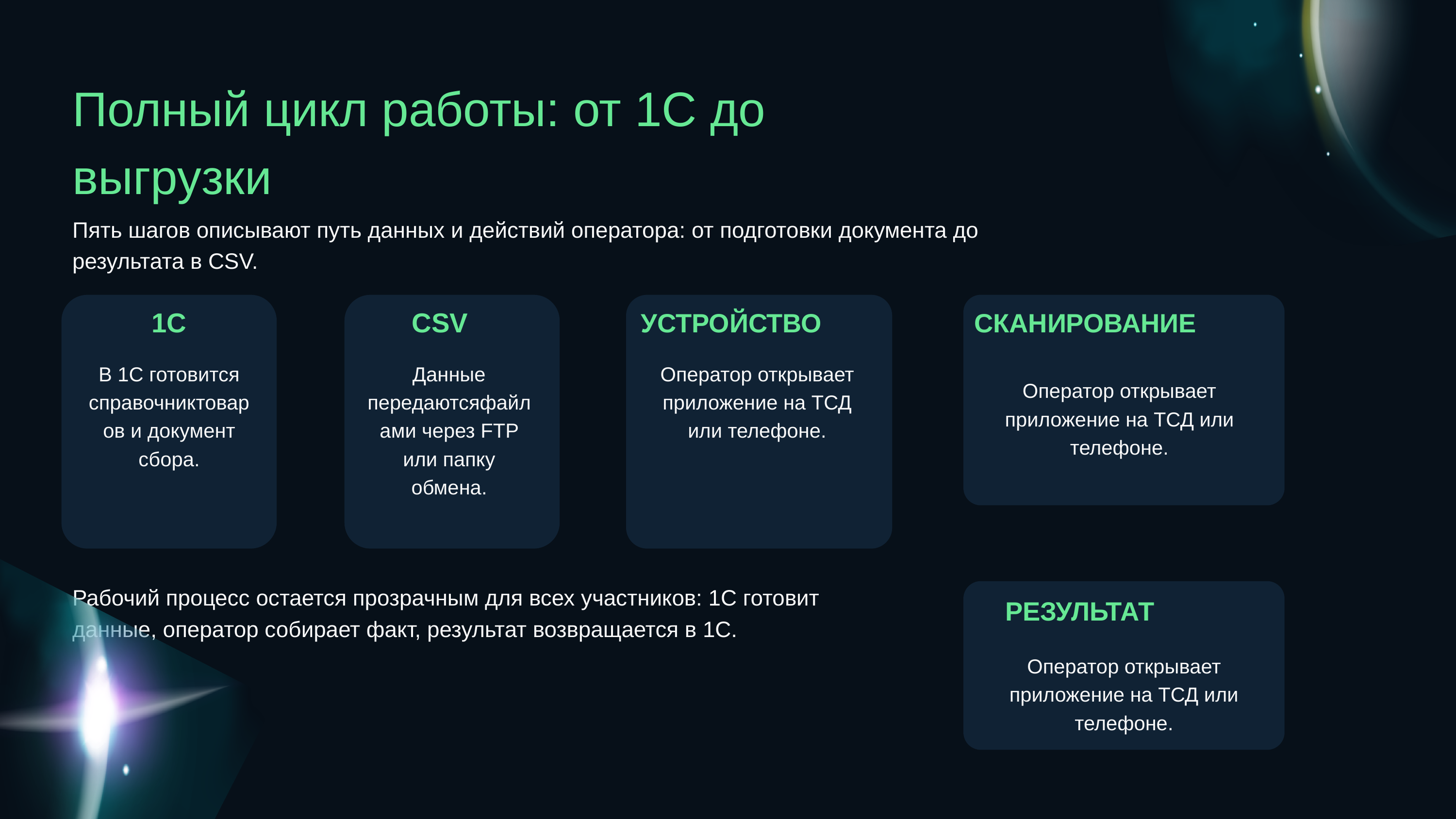

Полный цикл работы: от 1С до выгрузки​
Пять шагов описывают путь данных и действий оператора: от подготовки документа до результата в CSV.

1С
CSV
УСТРОЙСТВО
СКАНИРОВАНИЕ
В 1С готовится справочниктоваров и документ сбора.
Данные передаютсяфайлами через FTP или папку обмена.
Оператор открывает приложение на ТСД или телефоне.
Оператор открывает приложение на ТСД или телефоне.

Рабочий процесс остается прозрачным для всех участников: 1С готовит данные, оператор собирает факт, результат возвращается в 1С.​

РЕЗУЛЬТАТ​
Оператор открывает приложение на ТСД или телефоне.